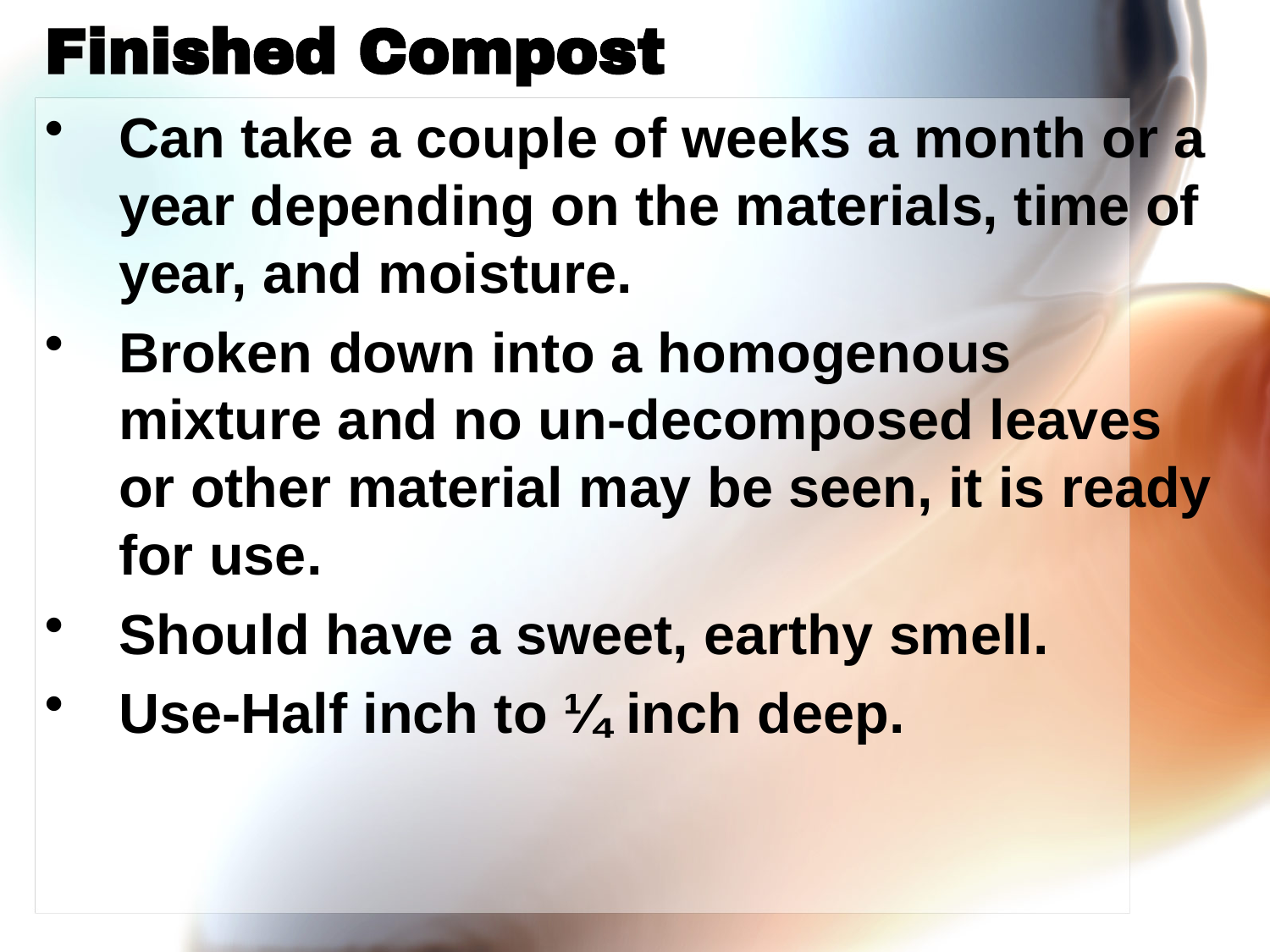

# Finished Compost
Can take a couple of weeks a month or a year depending on the materials, time of year, and moisture.
Broken down into a homogenous mixture and no un-decomposed leaves or other material may be seen, it is ready for use.
Should have a sweet, earthy smell.
Use-Half inch to ¼ inch deep.